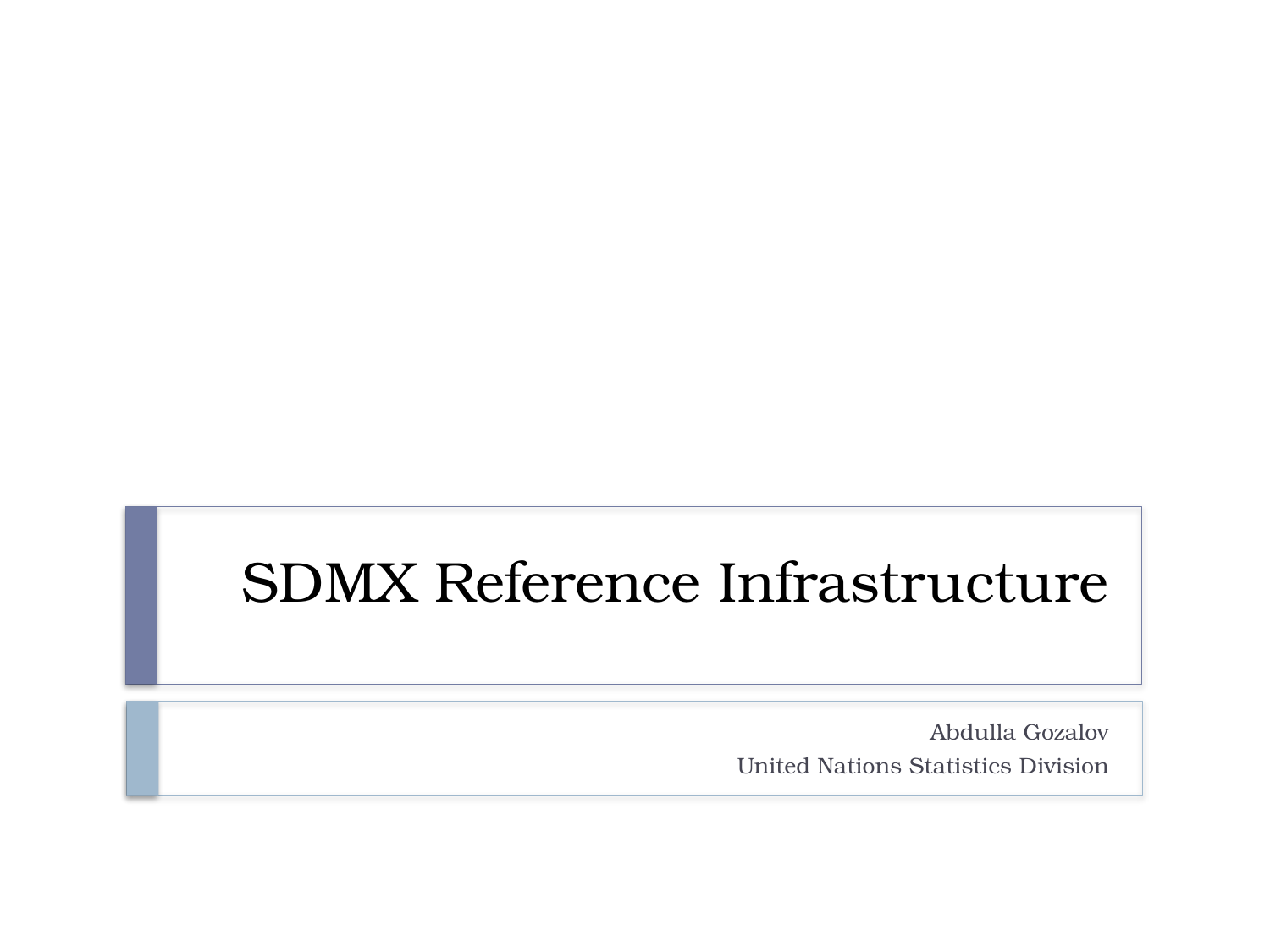

# SDMX Reference Infrastructure
Abdulla Gozalov
United Nations Statistics Division